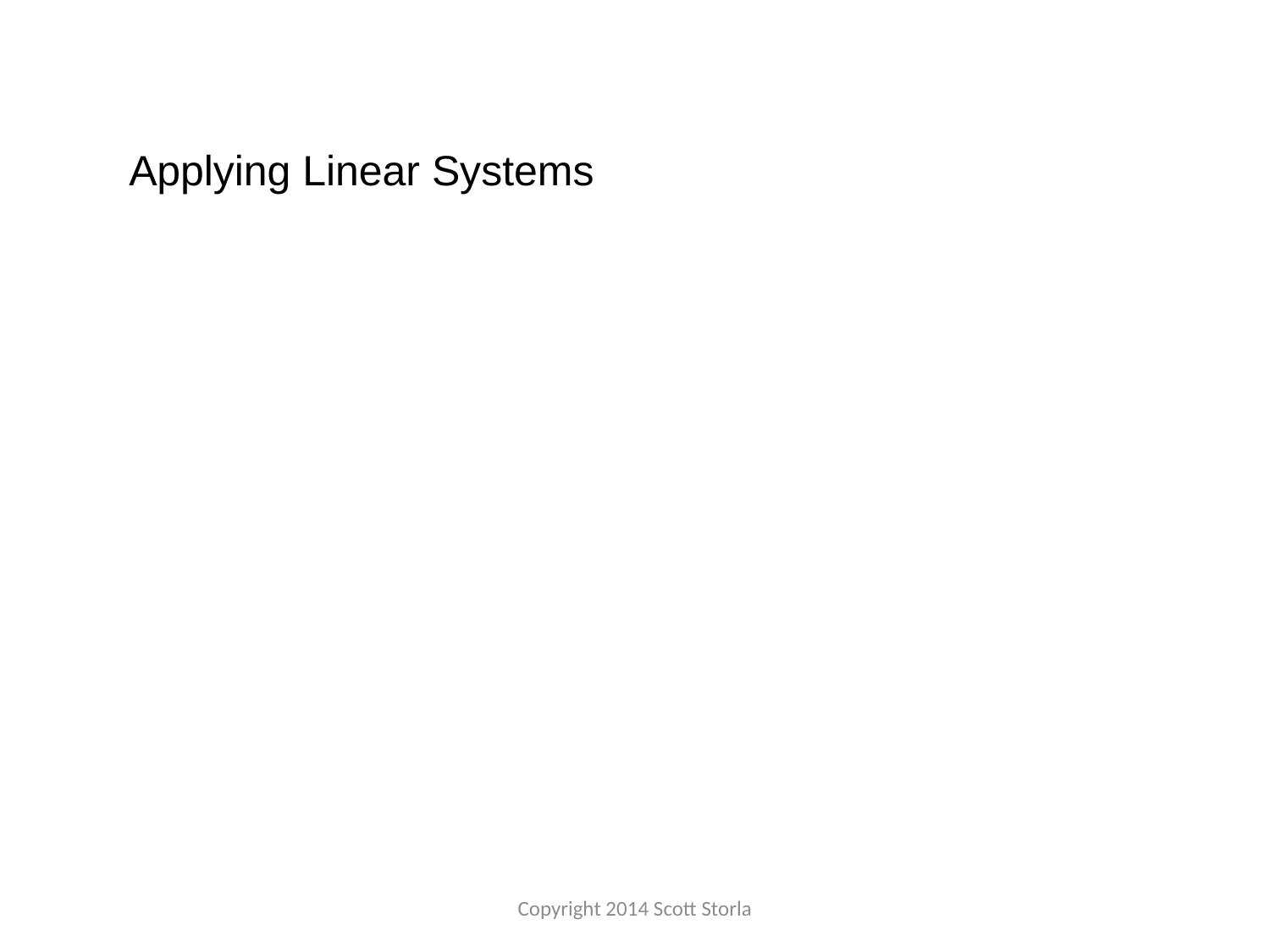

Applying Linear Systems
Copyright 2014 Scott Storla